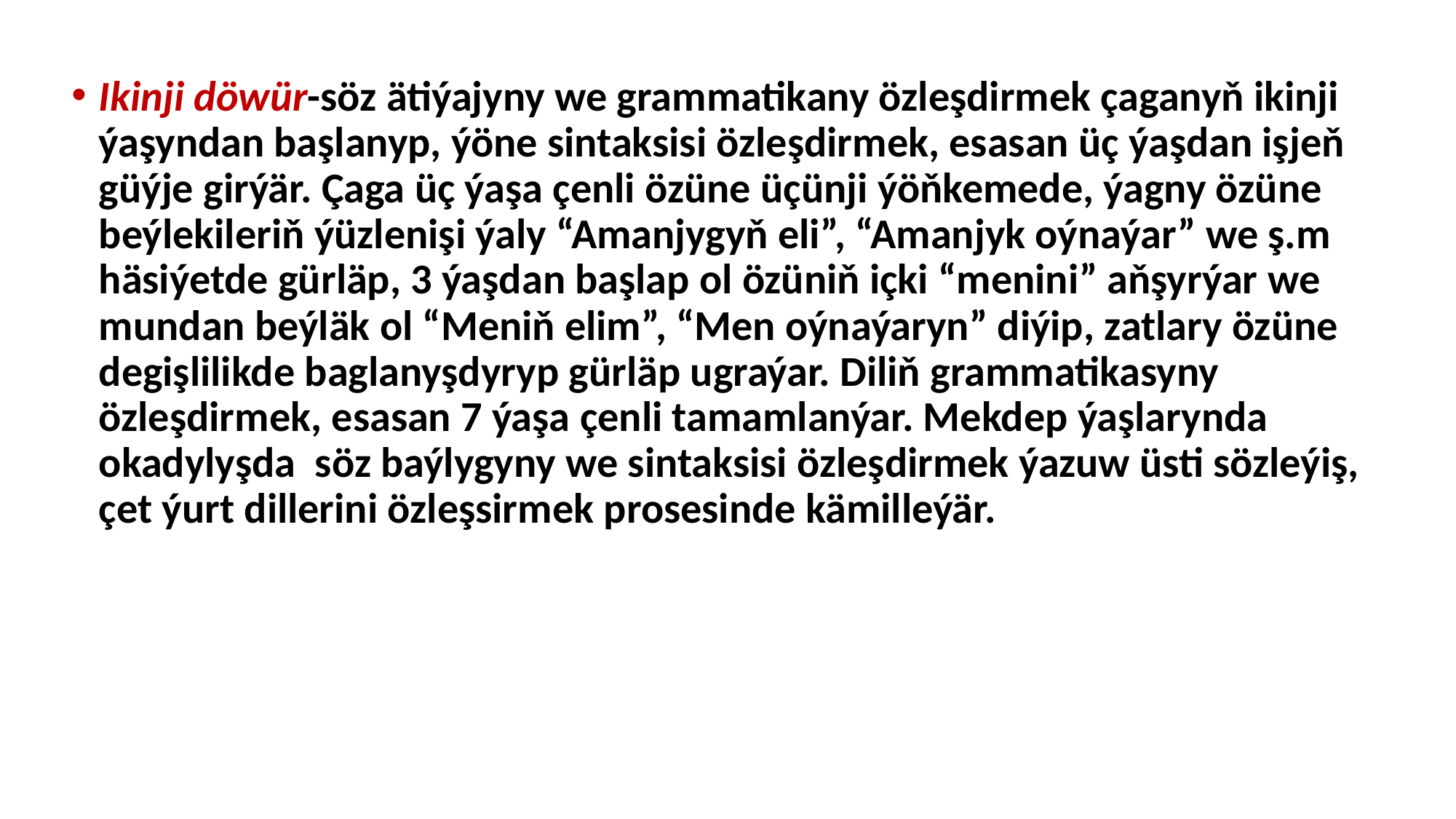

Ikinji döwür-söz ätiýajyny we grammatikany özleşdirmek çaganyň ikinji ýaşyndan başlanyp, ýöne sintaksisi özleşdirmek, esasan üç ýaşdan işjeň güýje girýär. Çaga üç ýaşa çenli özüne üçünji ýöňkemede, ýagny özüne beýlekileriň ýüzlenişi ýaly “Amanjygyň eli”, “Amanjyk oýnaýar” we ş.m häsiýetde gürläp, 3 ýaşdan başlap ol özüniň içki “menini” aňşyrýar we mundan beýläk ol “Meniň elim”, “Men oýnaýaryn” diýip, zatlary özüne degişlilikde baglanyşdyryp gürläp ugraýar. Diliň grammatikasyny özleşdirmek, esasan 7 ýaşa çenli tamamlanýar. Mekdep ýaşlarynda okadylyşda  söz baýlygyny we sintaksisi özleşdirmek ýazuw üsti sözleýiş, çet ýurt dillerini özleşsirmek prosesinde kämilleýär.